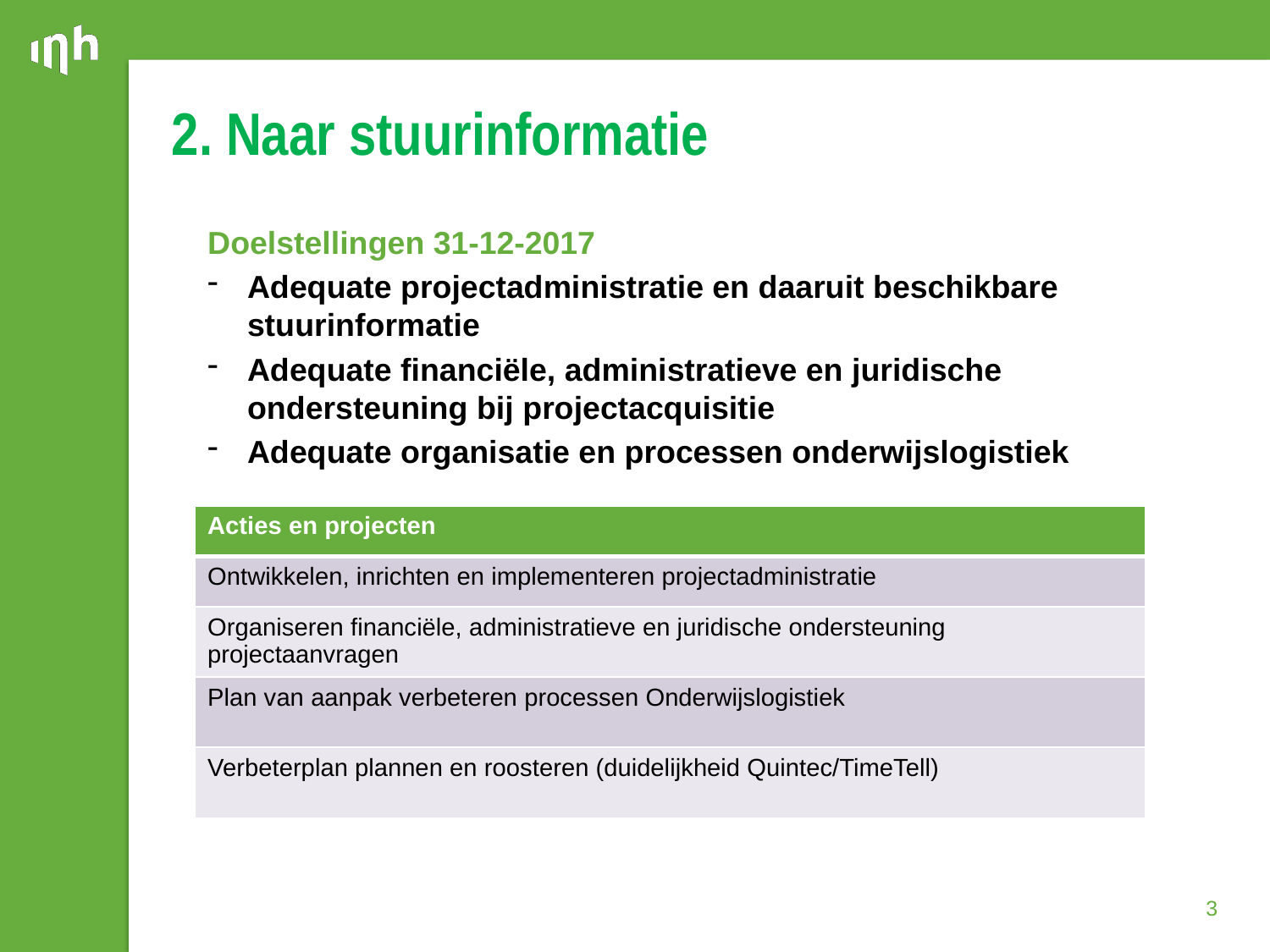

# 2. Naar stuurinformatie
Doelstellingen 31-12-2017
Adequate projectadministratie en daaruit beschikbare stuurinformatie
Adequate financiële, administratieve en juridische ondersteuning bij projectacquisitie
Adequate organisatie en processen onderwijslogistiek
| Acties en projecten |
| --- |
| Ontwikkelen, inrichten en implementeren projectadministratie |
| Organiseren financiële, administratieve en juridische ondersteuning projectaanvragen |
| Plan van aanpak verbeteren processen Onderwijslogistiek |
| Verbeterplan plannen en roosteren (duidelijkheid Quintec/TimeTell) |
3